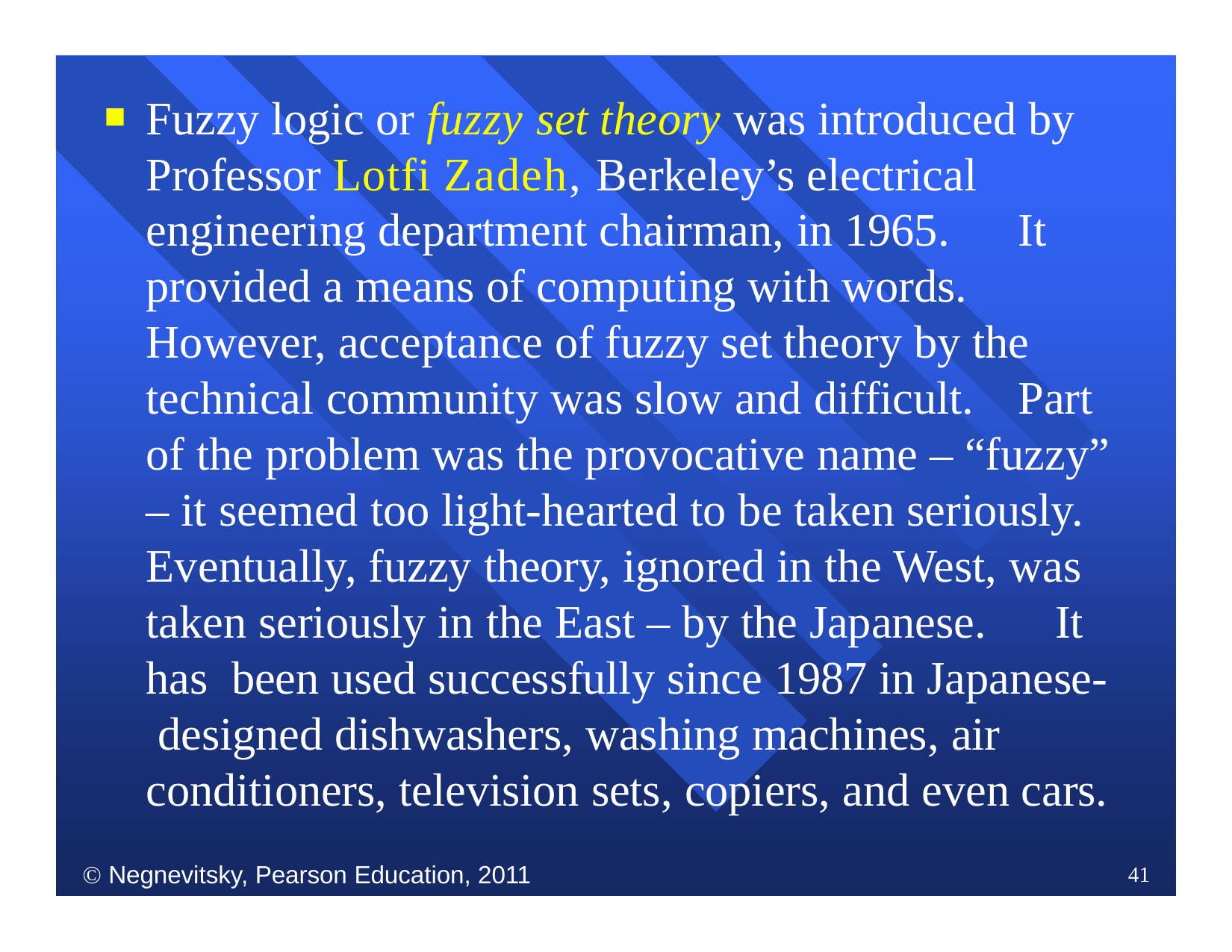

Fuzzy logic or fuzzy set theory was introduced by  Professor Lotfi Zadeh, Berkeley’s electrical  engineering department chairman, in 1965.	It  provided a means of computing with words.  However, acceptance of fuzzy set theory by the  technical community was slow and difficult.	Part  of the problem was the provocative name – “fuzzy”
– it seemed too light-hearted to be taken seriously.  Eventually, fuzzy theory, ignored in the West, was  taken seriously in the East – by the Japanese.	It has  been used successfully since 1987 in Japanese-  designed dishwashers, washing machines, air  conditioners, television sets, copiers, and even cars.
© Negnevitsky, Pearson Education, 2011
41